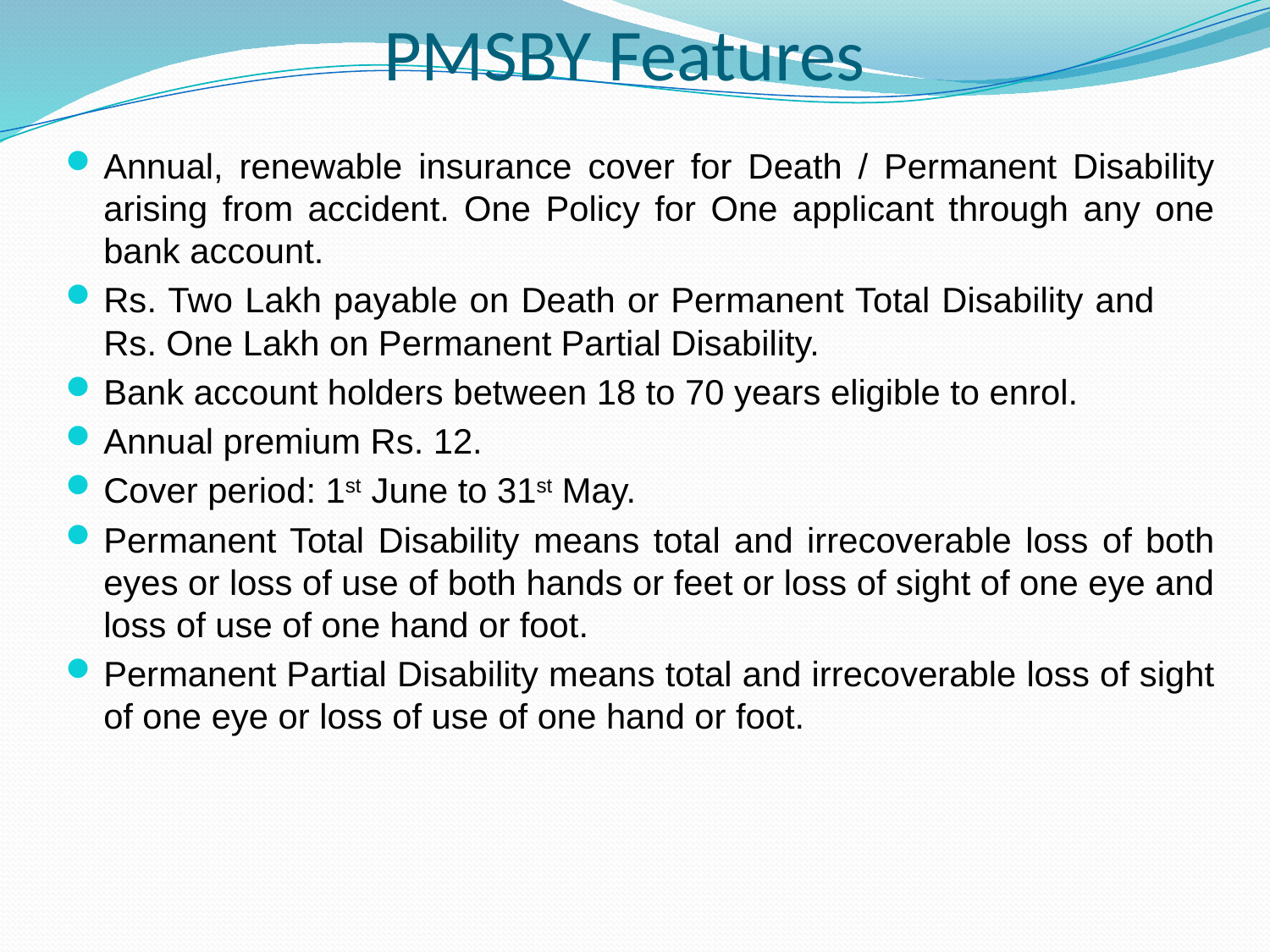

# PMSBY Features
Annual, renewable insurance cover for Death / Permanent Disability arising from accident. One Policy for One applicant through any one bank account.
Rs. Two Lakh payable on Death or Permanent Total Disability and      Rs. One Lakh on Permanent Partial Disability.
Bank account holders between 18 to 70 years eligible to enrol.
Annual premium Rs. 12.
Cover period: 1st June to 31st May.
Permanent Total Disability means total and irrecoverable loss of both eyes or loss of use of both hands or feet or loss of sight of one eye and loss of use of one hand or foot.
Permanent Partial Disability means total and irrecoverable loss of sight of one eye or loss of use of one hand or foot.